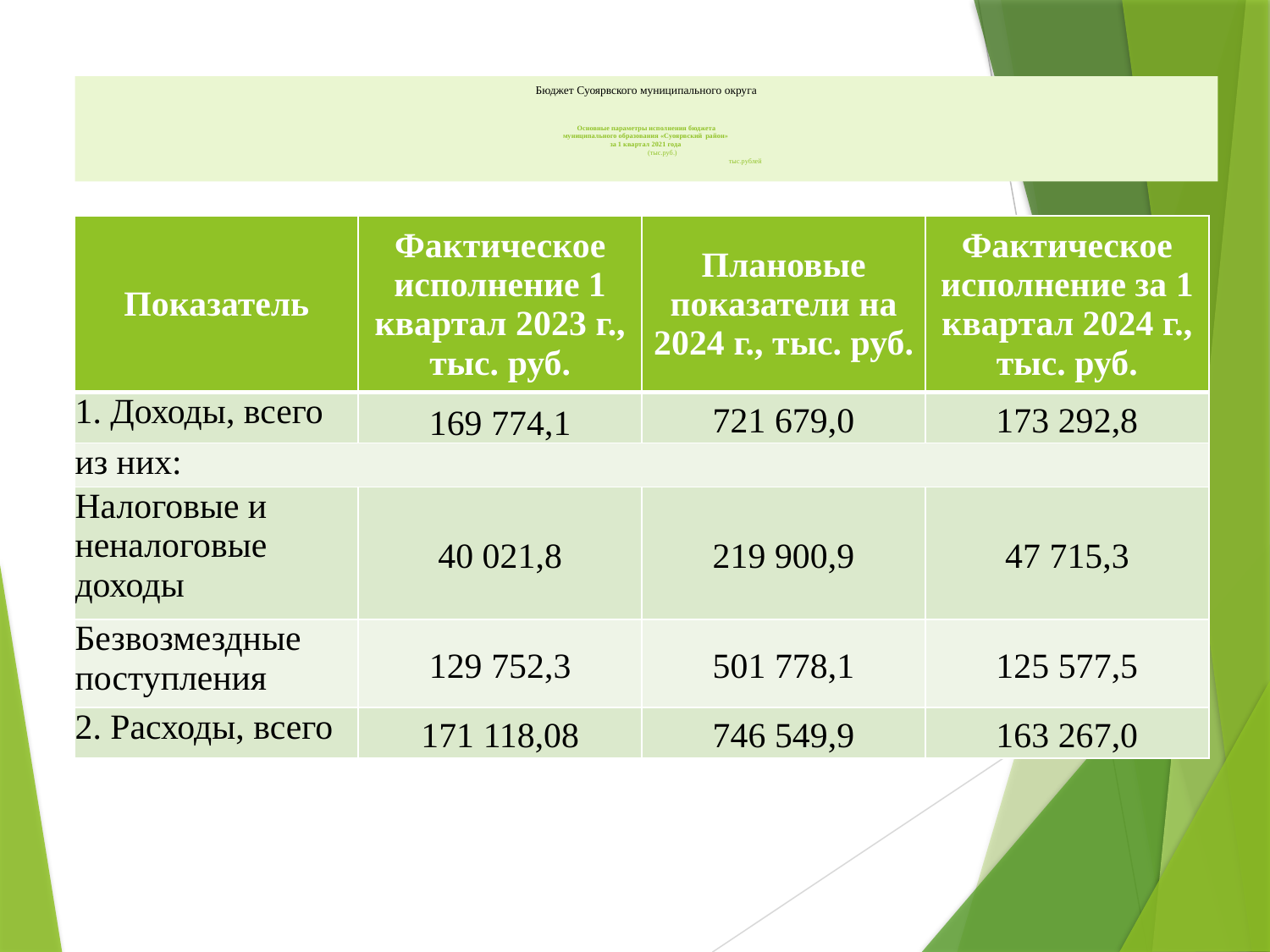

# Бюджет Суоярвского муниципального округа Основные параметры исполнения бюджета муниципального образования «Суоярвский  район» за 1 квартал 2021 года (тыс.руб.) тыс.рублей
| Показатель | Фактическое исполнение 1 квартал 2023 г., тыс. руб. | Плановые показатели на 2024 г., тыс. руб. | Фактическое исполнение за 1 квартал 2024 г., тыс. руб. |
| --- | --- | --- | --- |
| 1. Доходы, всего | 169 774,1 | 721 679,0 | 173 292,8 |
| из них: |  |  |  |
| Налоговые и неналоговые доходы | 40 021,8 | 219 900,9 | 47 715,3 |
| Безвозмездные поступления | 129 752,3 | 501 778,1 | 125 577,5 |
| 2. Расходы, всего | 171 118,08 | 746 549,9 | 163 267,0 |